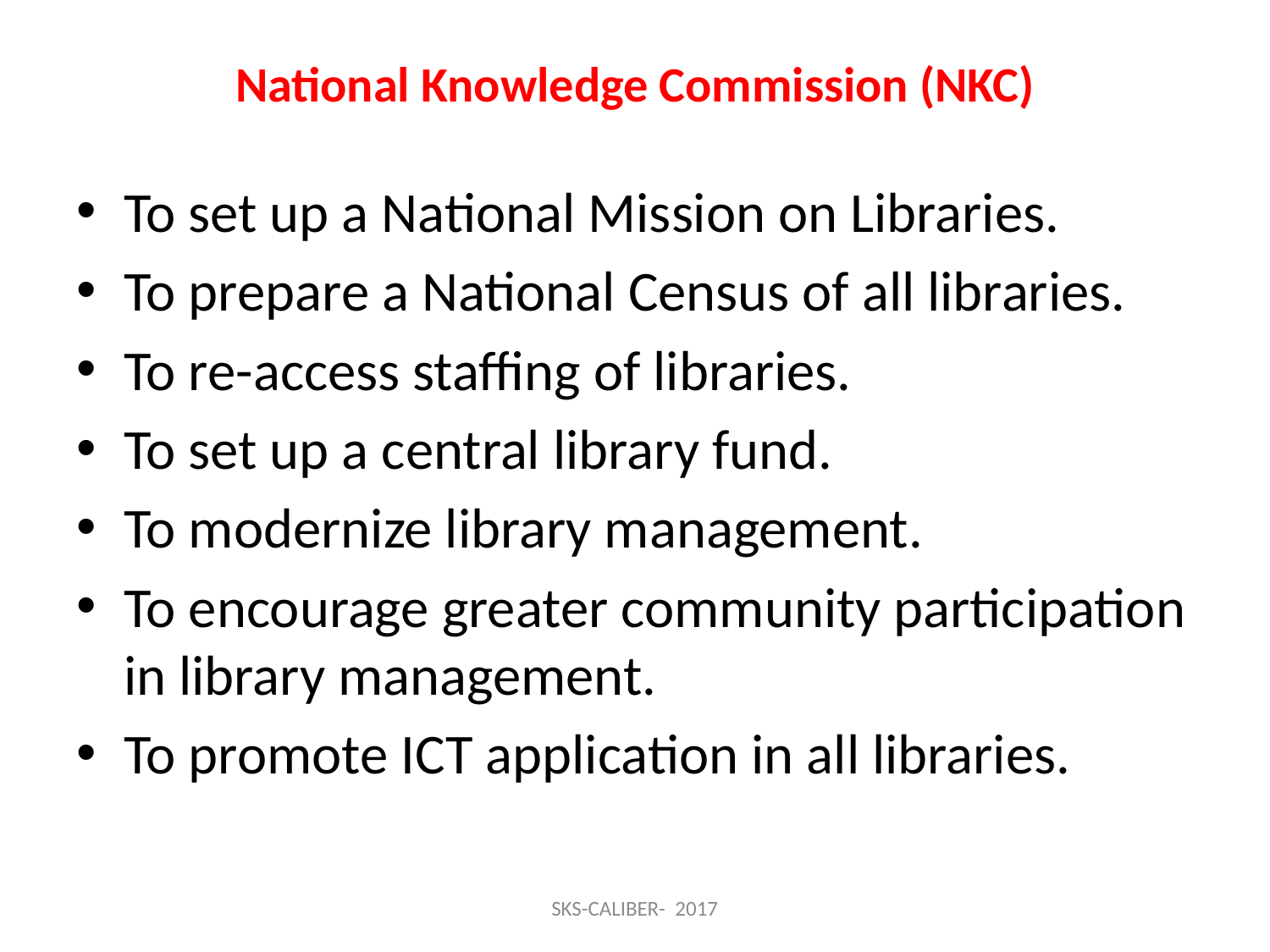

# National Knowledge Commission (NKC)
To set up a National Mission on Libraries.
To prepare a National Census of all libraries.
To re-access staffing of libraries.
To set up a central library fund.
To modernize library management.
To encourage greater community participation in library management.
To promote ICT application in all libraries.
SKS-CALIBER-  2017